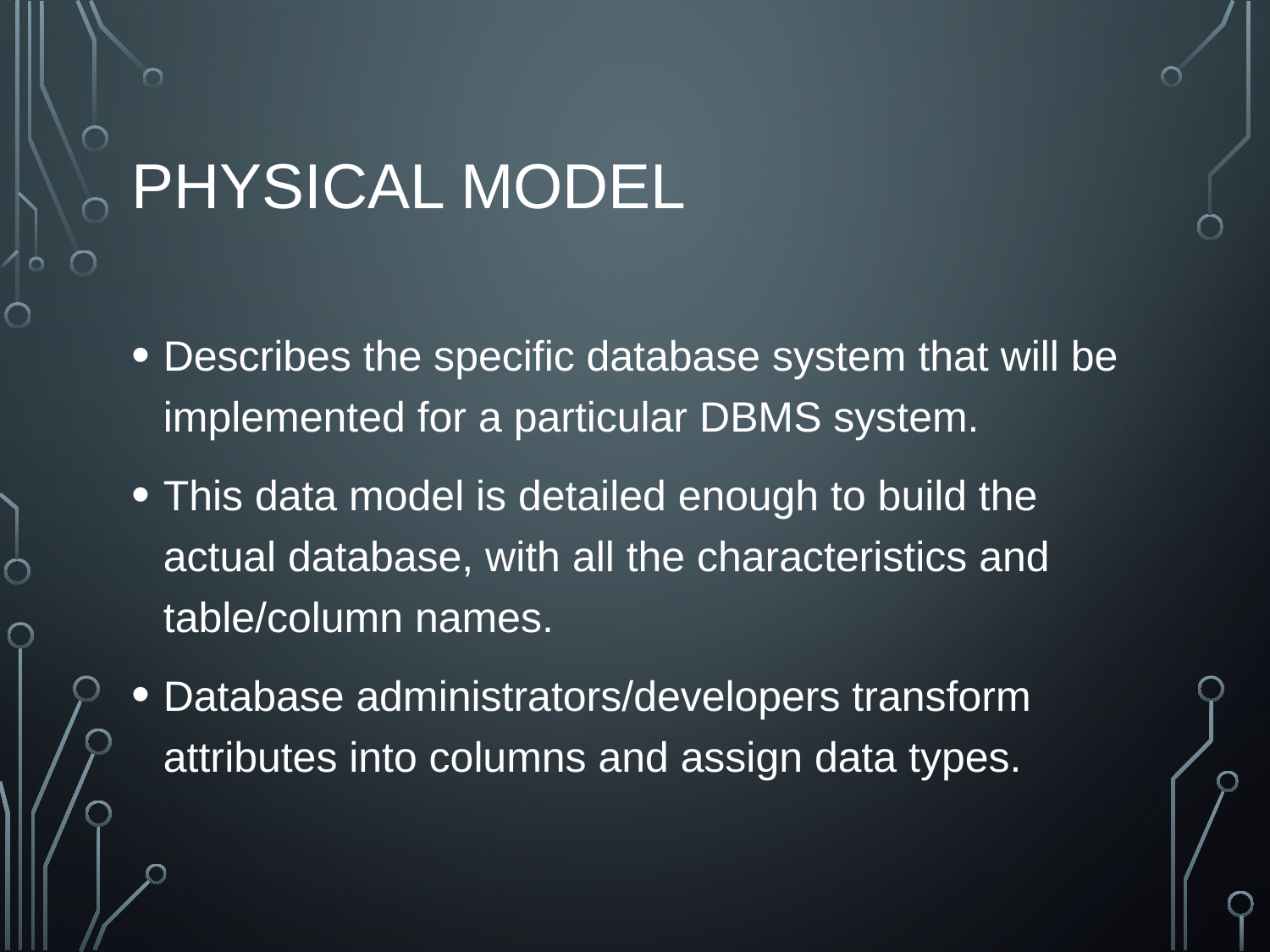

# Physical model
Describes the specific database system that will be implemented for a particular DBMS system.
This data model is detailed enough to build the actual database, with all the characteristics and table/column names.
Database administrators/developers transform attributes into columns and assign data types.